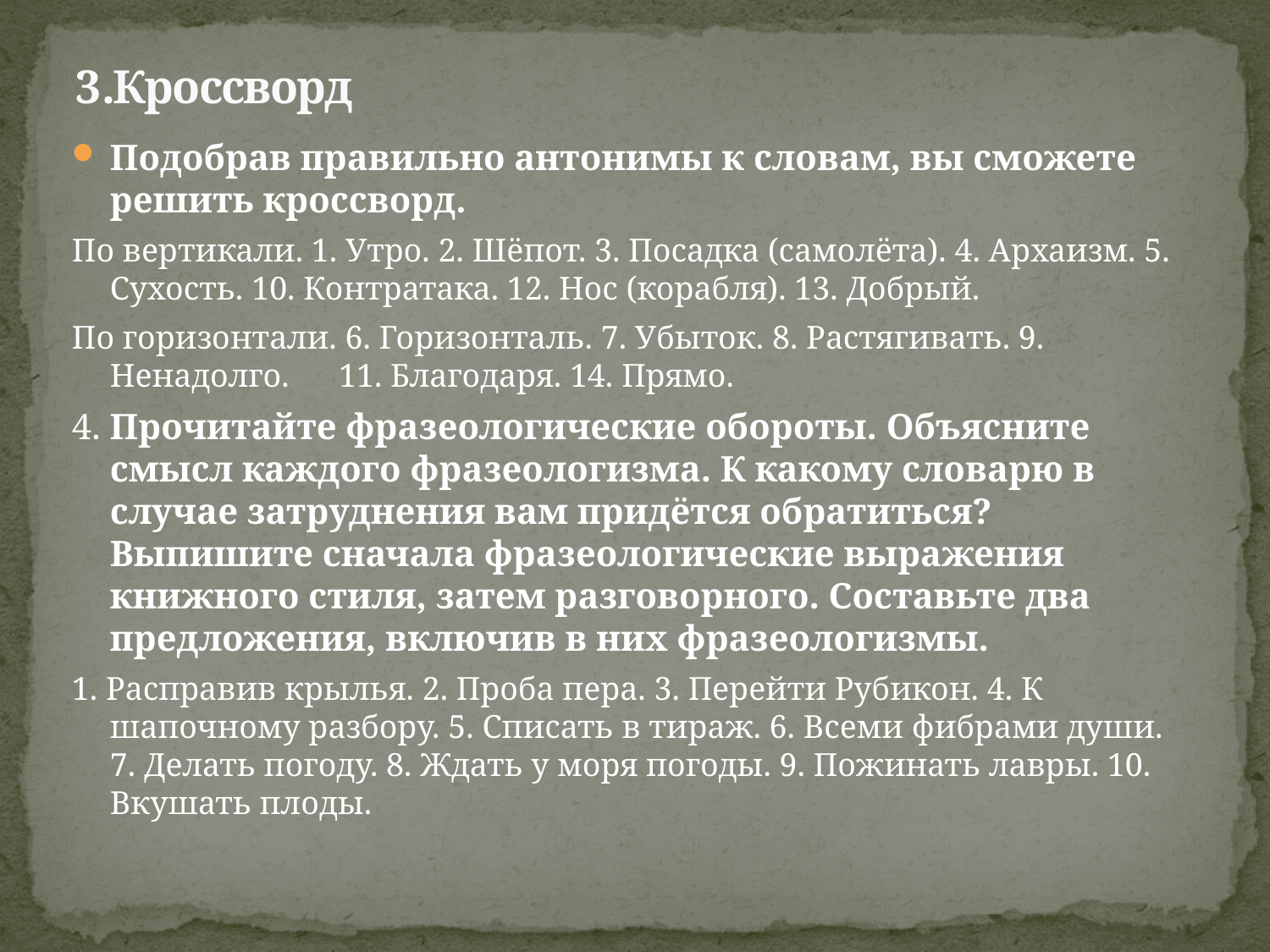

# 3.Кроссворд
Подобрав правильно антонимы к словам, вы сможете решить кроссворд.
По вертикали. 1. Утро. 2. Шёпот. 3. Посадка (самолёта). 4. Архаизм. 5. Сухость. 10. Контратака. 12. Нос (корабля). 13. Добрый.
По горизонтали. 6. Горизонталь. 7. Убыток. 8. Растягивать. 9. Ненадолго.      11. Благодаря. 14. Прямо.
4. Прочитайте фразеологические обороты. Объясните смысл каждого фразеологизма. К какому словарю в случае затруднения вам придётся обратиться? Выпишите сначала фразеологические выражения книжного стиля, затем разговорного. Составьте два предложения, включив в них фразеологизмы.
1. Расправив крылья. 2. Проба пера. 3. Перейти Рубикон. 4. К шапочному разбору. 5. Списать в тираж. 6. Всеми фибрами души. 7. Делать погоду. 8. Ждать у моря погоды. 9. Пожинать лавры. 10. Вкушать плоды.